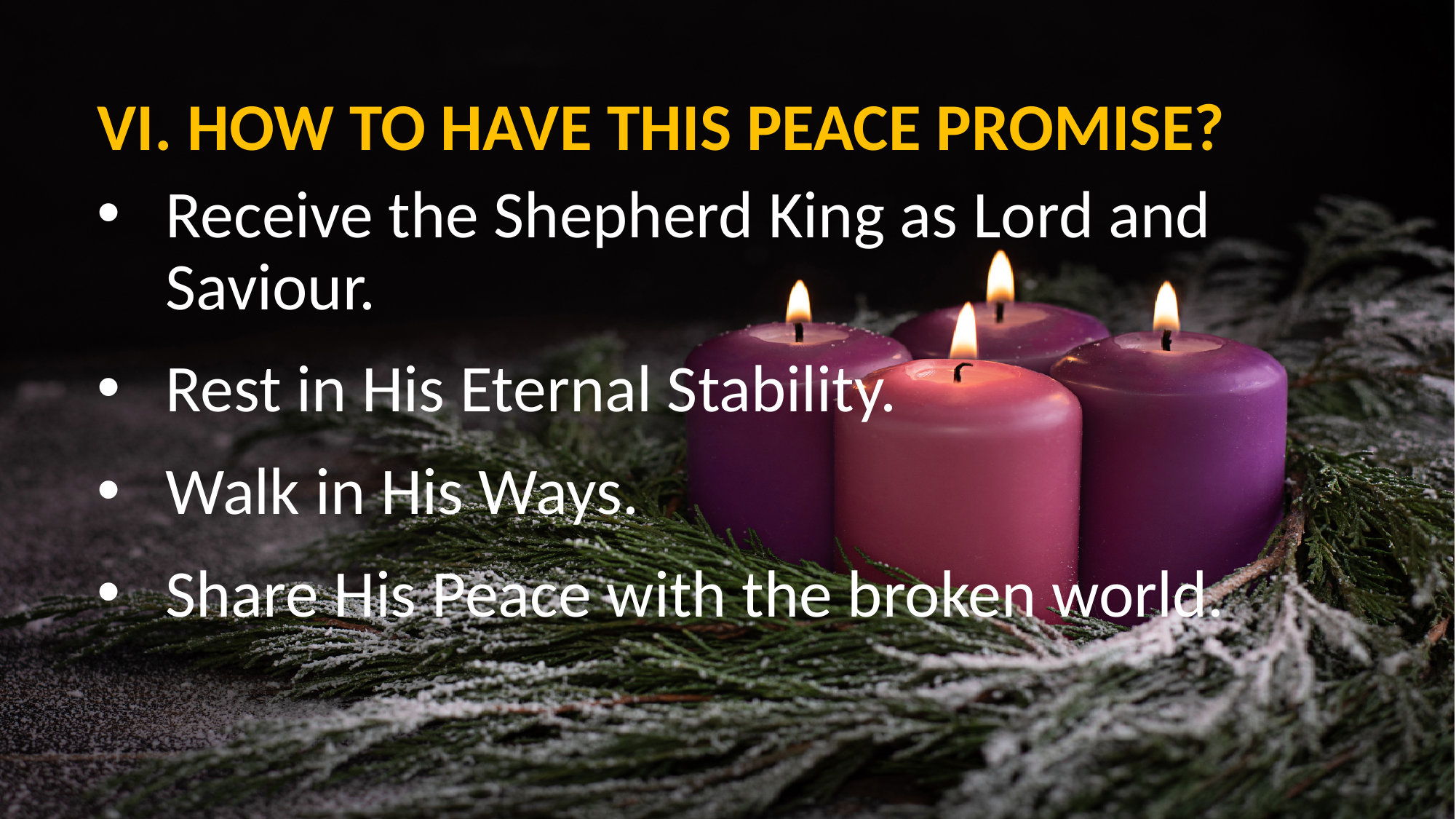

VI. HOW TO HAVE THIS PEACE PROMISE?
Receive the Shepherd King as Lord and Saviour.
Rest in His Eternal Stability.
Walk in His Ways.
Share His Peace with the broken world.